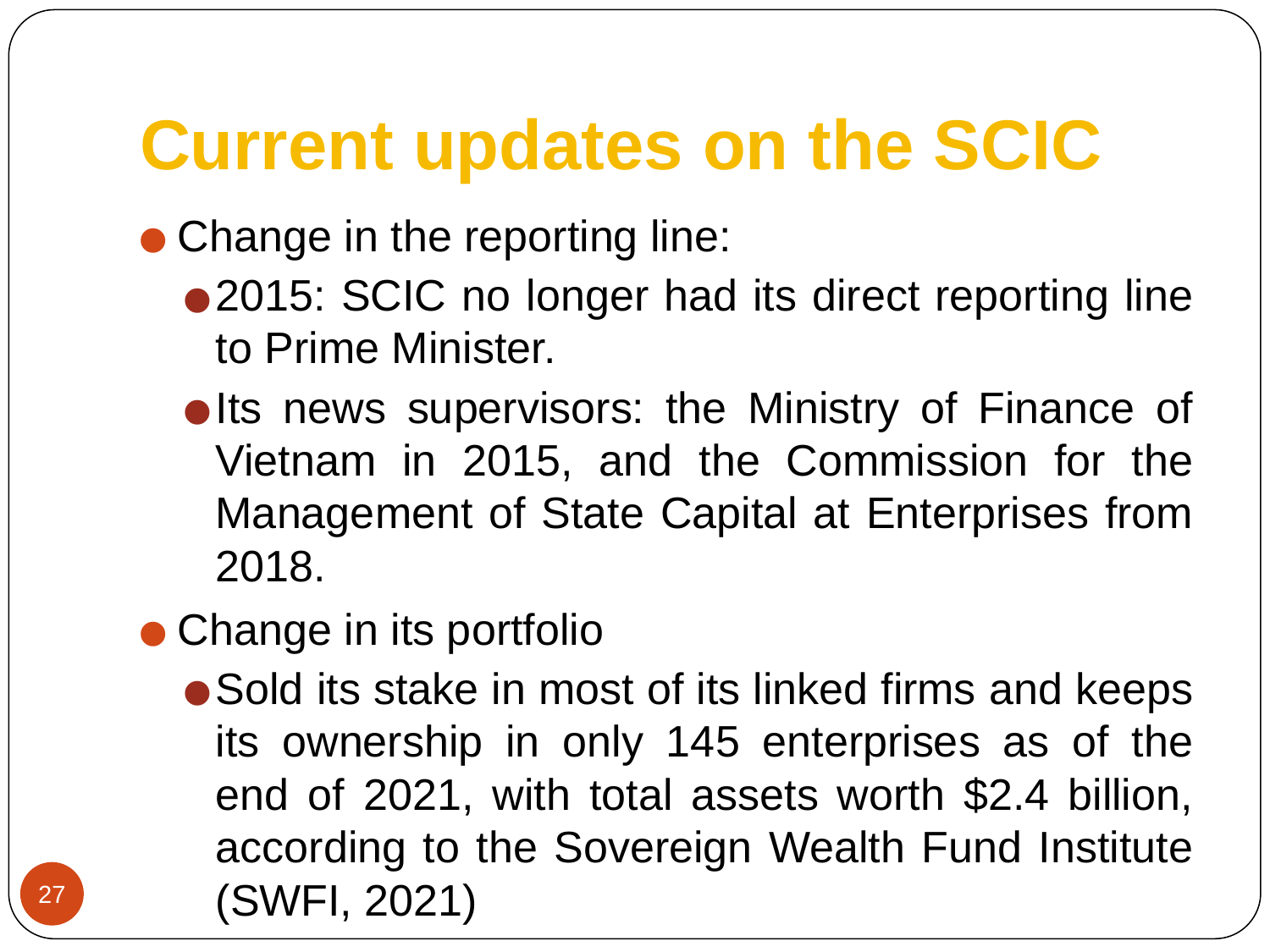

# Current updates on the SCIC
Change in the reporting line:
2015: SCIC no longer had its direct reporting line to Prime Minister.
Its news supervisors: the Ministry of Finance of Vietnam in 2015, and the Commission for the Management of State Capital at Enterprises from 2018.
Change in its portfolio
Sold its stake in most of its linked firms and keeps its ownership in only 145 enterprises as of the end of 2021, with total assets worth $2.4 billion, according to the Sovereign Wealth Fund Institute (SWFI, 2021)
27